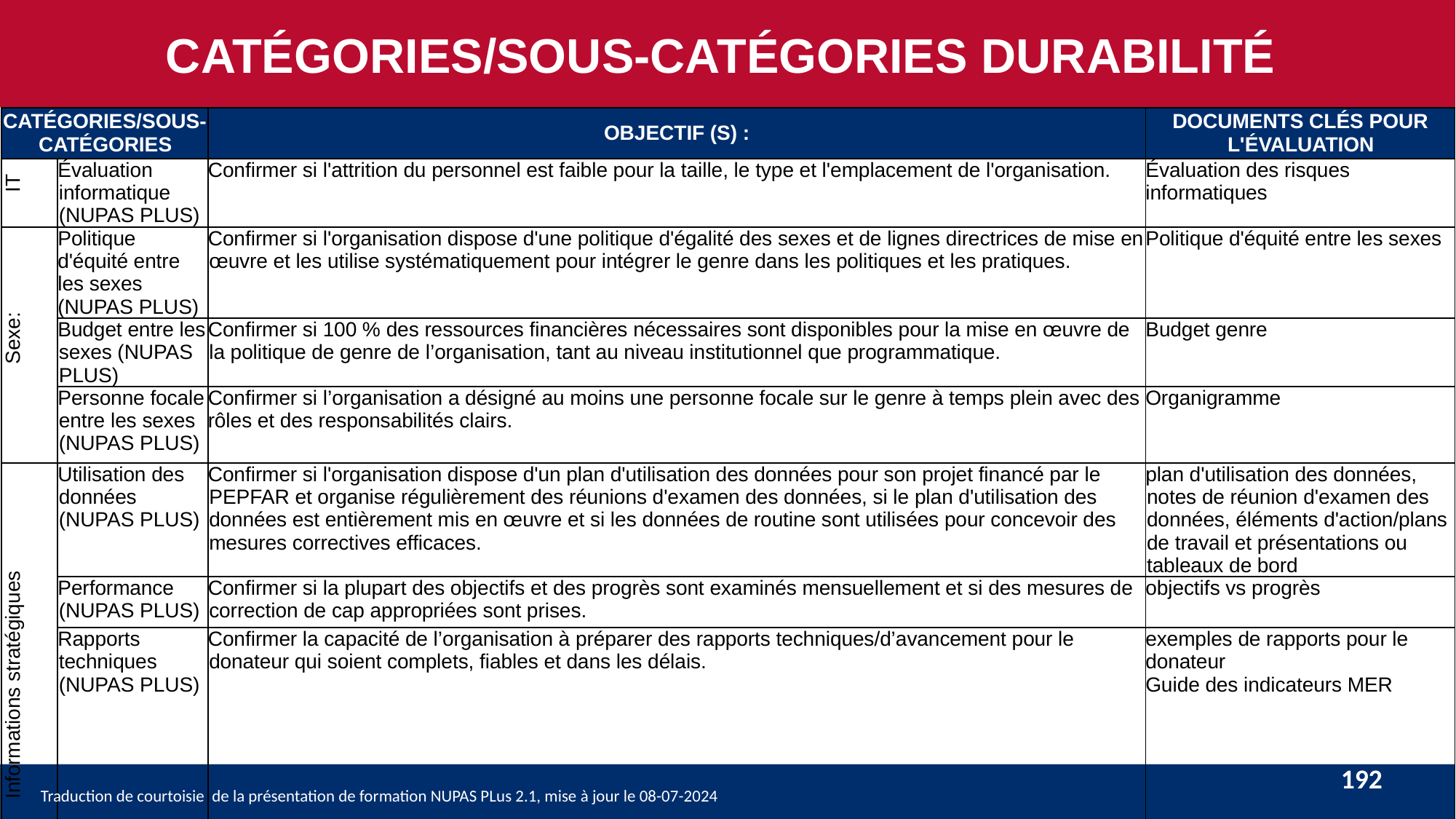

CATÉGORIES/SOUS-CATÉGORIES DURABILITÉ
| CATÉGORIES/SOUS-CATÉGORIES |  | OBJECTIF (S) : | DOCUMENTS CLÉS POUR L'ÉVALUATION |
| --- | --- | --- | --- |
| IT | Évaluation informatique (NUPAS PLUS) | Confirmer si l'attrition du personnel est faible pour la taille, le type et l'emplacement de l'organisation. | Évaluation des risques informatiques |
| Sexe: | Politique d'équité entre les sexes (NUPAS PLUS) | Confirmer si l'organisation dispose d'une politique d'égalité des sexes et de lignes directrices de mise en œuvre et les utilise systématiquement pour intégrer le genre dans les politiques et les pratiques. | Politique d'équité entre les sexes |
|  | Budget entre les sexes (NUPAS PLUS) | Confirmer si 100 % des ressources financières nécessaires sont disponibles pour la mise en œuvre de la politique de genre de l’organisation, tant au niveau institutionnel que programmatique. | Budget genre |
|  | Personne focale entre les sexes (NUPAS PLUS) | Confirmer si l’organisation a désigné au moins une personne focale sur le genre à temps plein avec des rôles et des responsabilités clairs. | Organigramme |
| Informations stratégiques | Utilisation des données (NUPAS PLUS) | Confirmer si l'organisation dispose d'un plan d'utilisation des données pour son projet financé par le PEPFAR et organise régulièrement des réunions d'examen des données, si le plan d'utilisation des données est entièrement mis en œuvre et si les données de routine sont utilisées pour concevoir des mesures correctives efficaces. | plan d'utilisation des données, notes de réunion d'examen des données, éléments d'action/plans de travail et présentations ou tableaux de bord |
|  | Performance (NUPAS PLUS) | Confirmer si la plupart des objectifs et des progrès sont examinés mensuellement et si des mesures de correction de cap appropriées sont prises. | objectifs vs progrès |
|  | Rapports techniques (NUPAS PLUS) | Confirmer la capacité de l’organisation à préparer des rapports techniques/d’avancement pour le donateur qui soient complets, fiables et dans les délais. | exemples de rapports pour le donateur Guide des indicateurs MER |
192
Traduction de courtoisie  de la présentation de formation NUPAS PLus 2.1, mise à jour le 08-07-2024